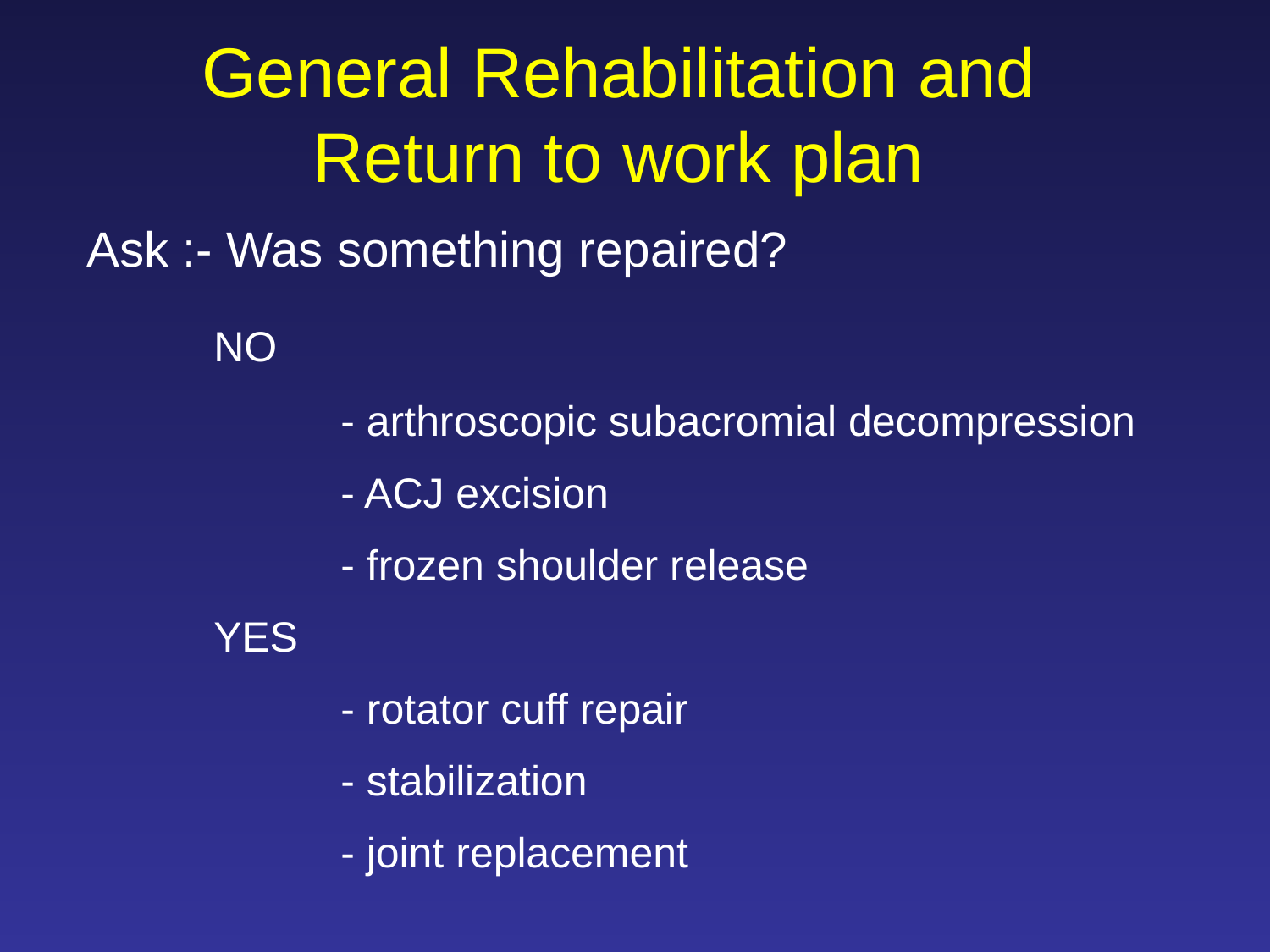

General Rehabilitation and Return to work plan
Ask :- Was something repaired?
	NO
		- arthroscopic subacromial decompression
		- ACJ excision
		- frozen shoulder release
	YES
		- rotator cuff repair
		- stabilization
		- joint replacement